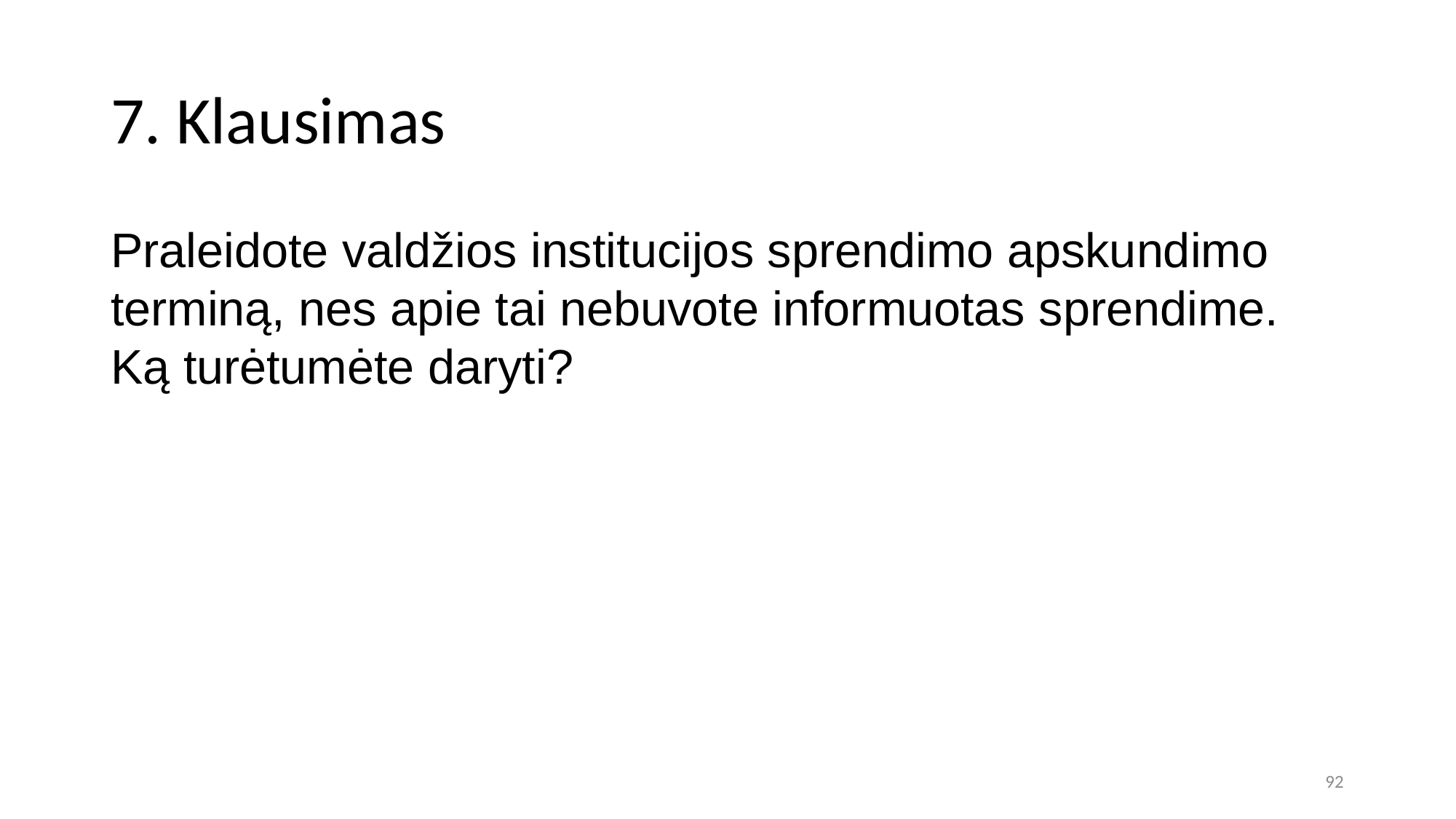

7. Klausimas
Praleidote valdžios institucijos sprendimo apskundimo terminą, nes apie tai nebuvote informuotas sprendime. Ką turėtumėte daryti?
92